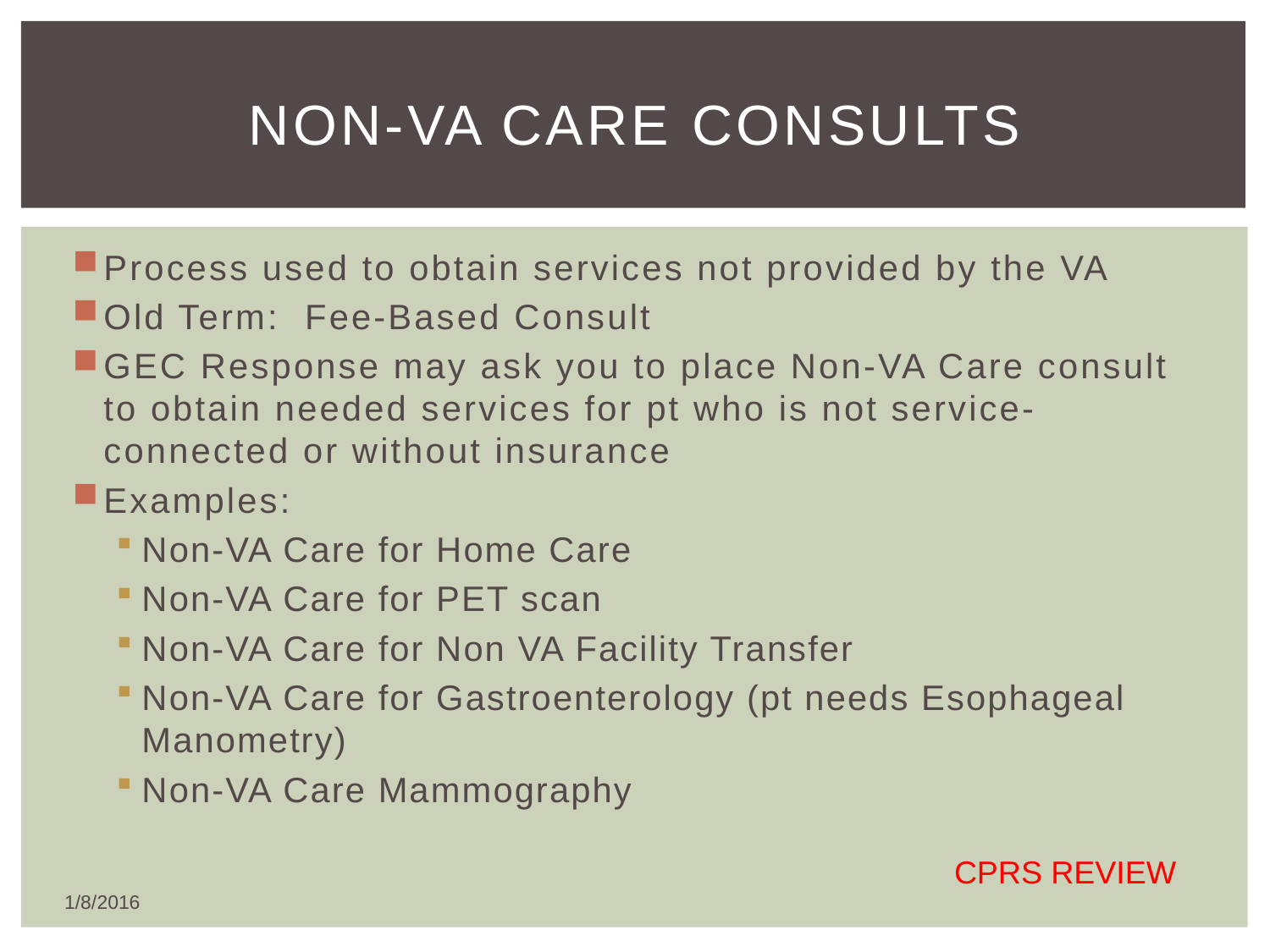

# NON-VA Care consults
Process used to obtain services not provided by the VA
Old Term:  Fee-Based Consult
GEC Response may ask you to place Non-VA Care consult to obtain needed services for pt who is not service-connected or without insurance
Examples:
Non-VA Care for Home Care
Non-VA Care for PET scan
Non-VA Care for Non VA Facility Transfer
Non-VA Care for Gastroenterology (pt needs Esophageal Manometry)
Non-VA Care Mammography
CPRS REVIEW
1/8/2016